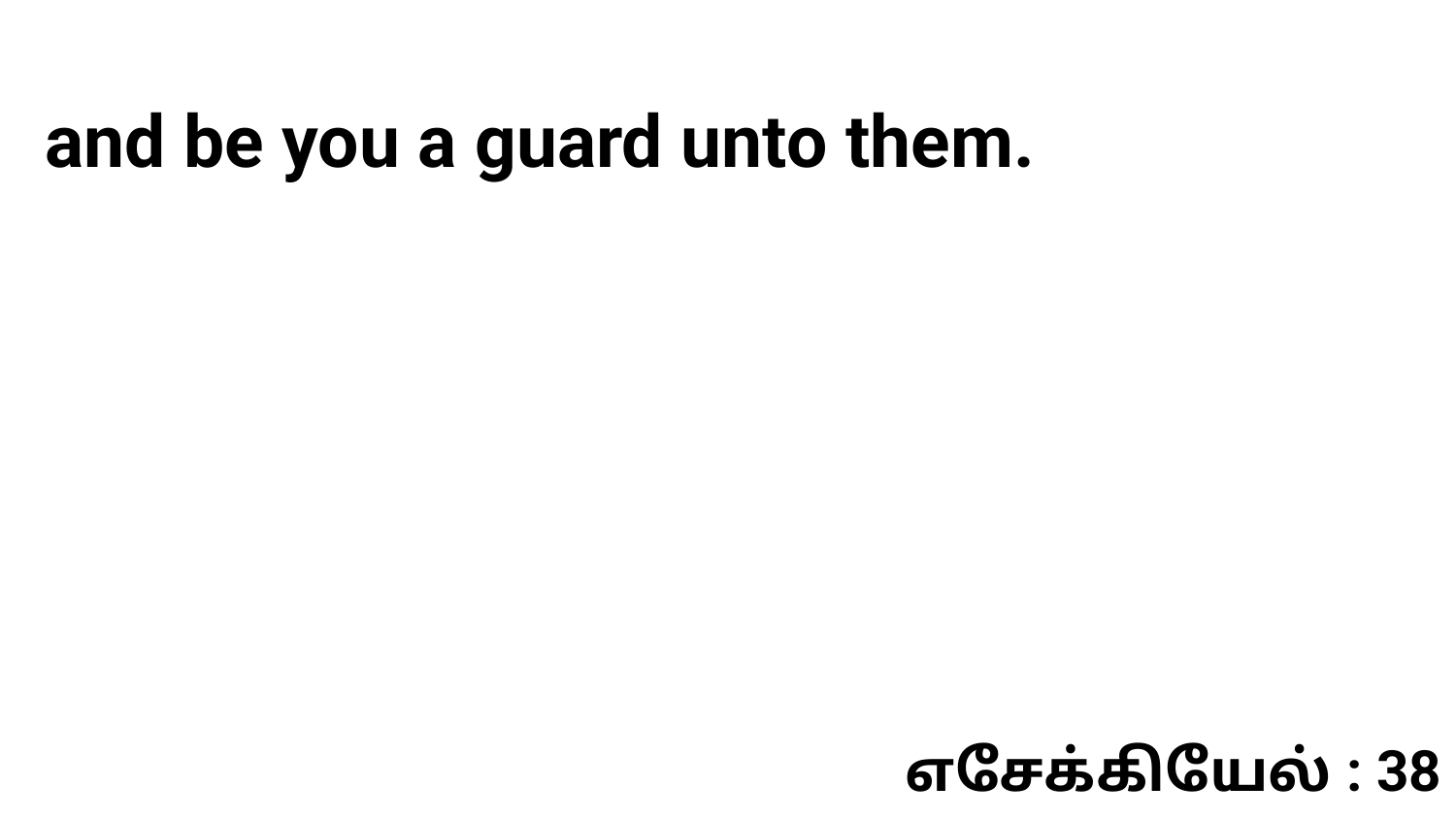

and be you a guard unto them.
எசேக்கியேல் : 38